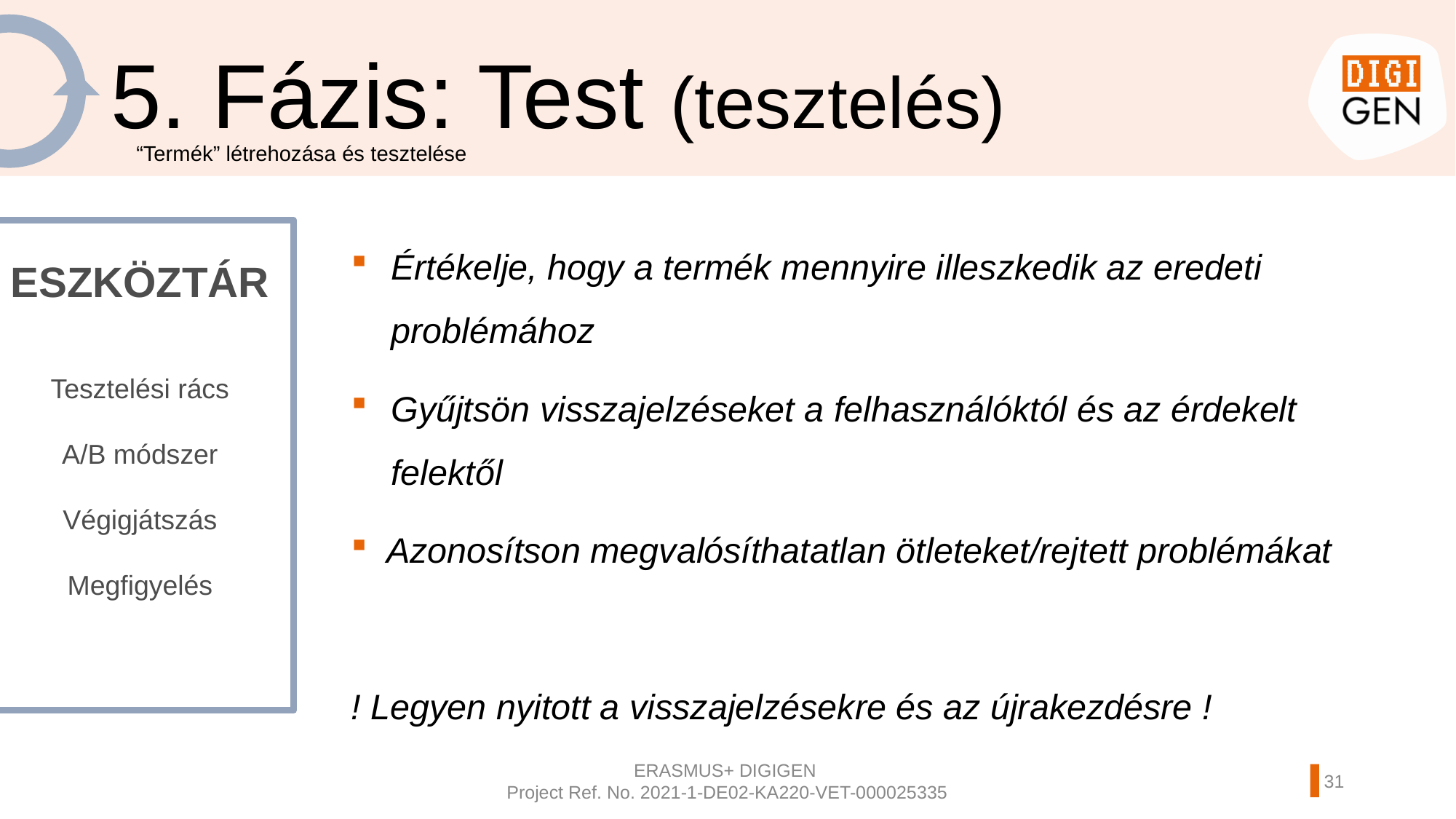

# 5. Fázis: Test (tesztelés)
“Termék” létrehozása és tesztelése
Értékelje, hogy a termék mennyire illeszkedik az eredeti problémához
Gyűjtsön visszajelzéseket a felhasználóktól és az érdekelt felektől
Azonosítson megvalósíthatatlan ötleteket/rejtett problémákat

! Legyen nyitott a visszajelzésekre és az újrakezdésre !
ESZKÖZTÁR

Tesztelési rács

A/B módszer

Végigjátszás

Megfigyelés

ERASMUS+ DIGIGEN
Project Ref. No. 2021-1-DE02-KA220-VET-000025335
31